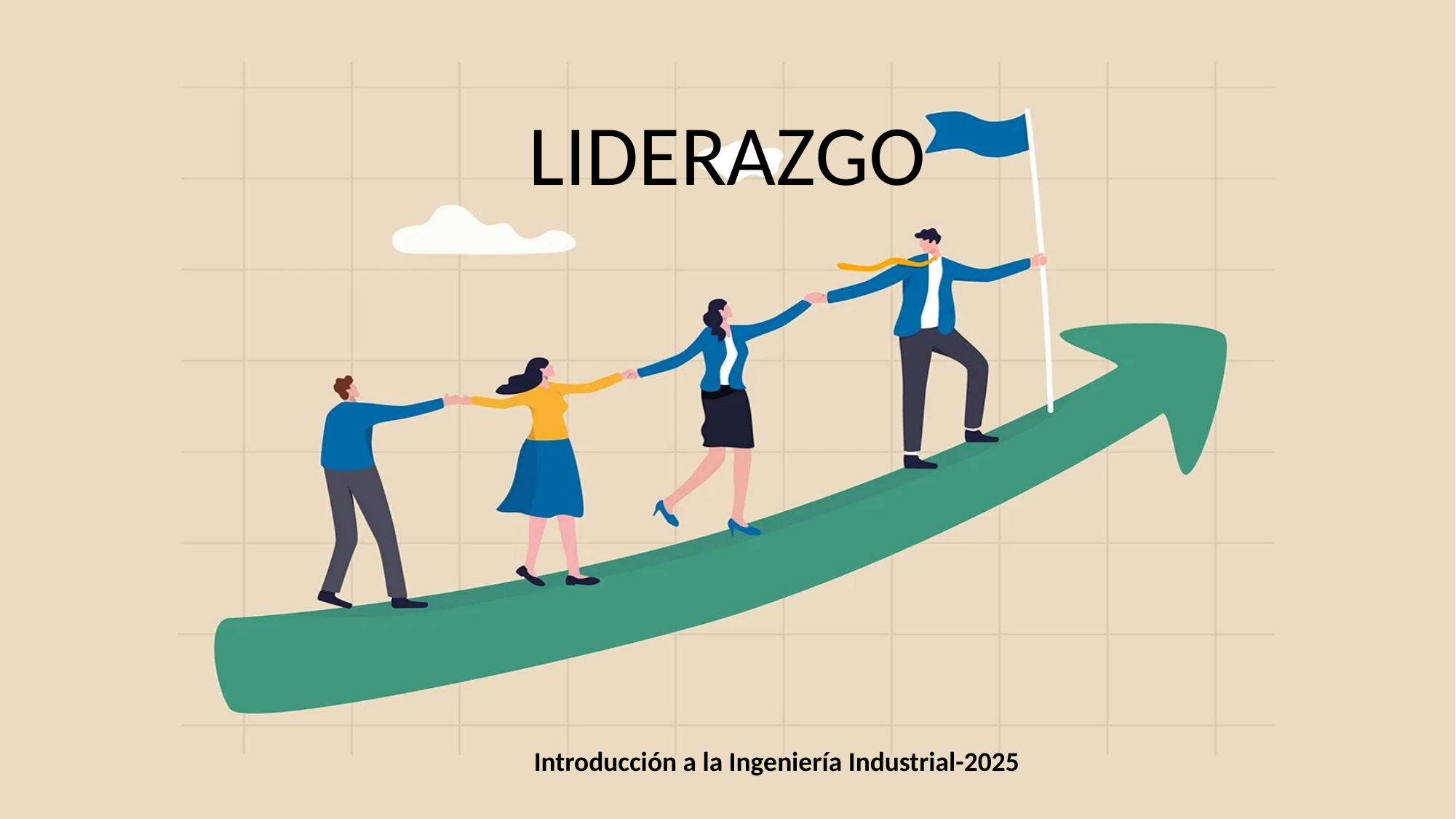

# LIDERAZGO
Introducción a la Ingeniería Industrial-2025